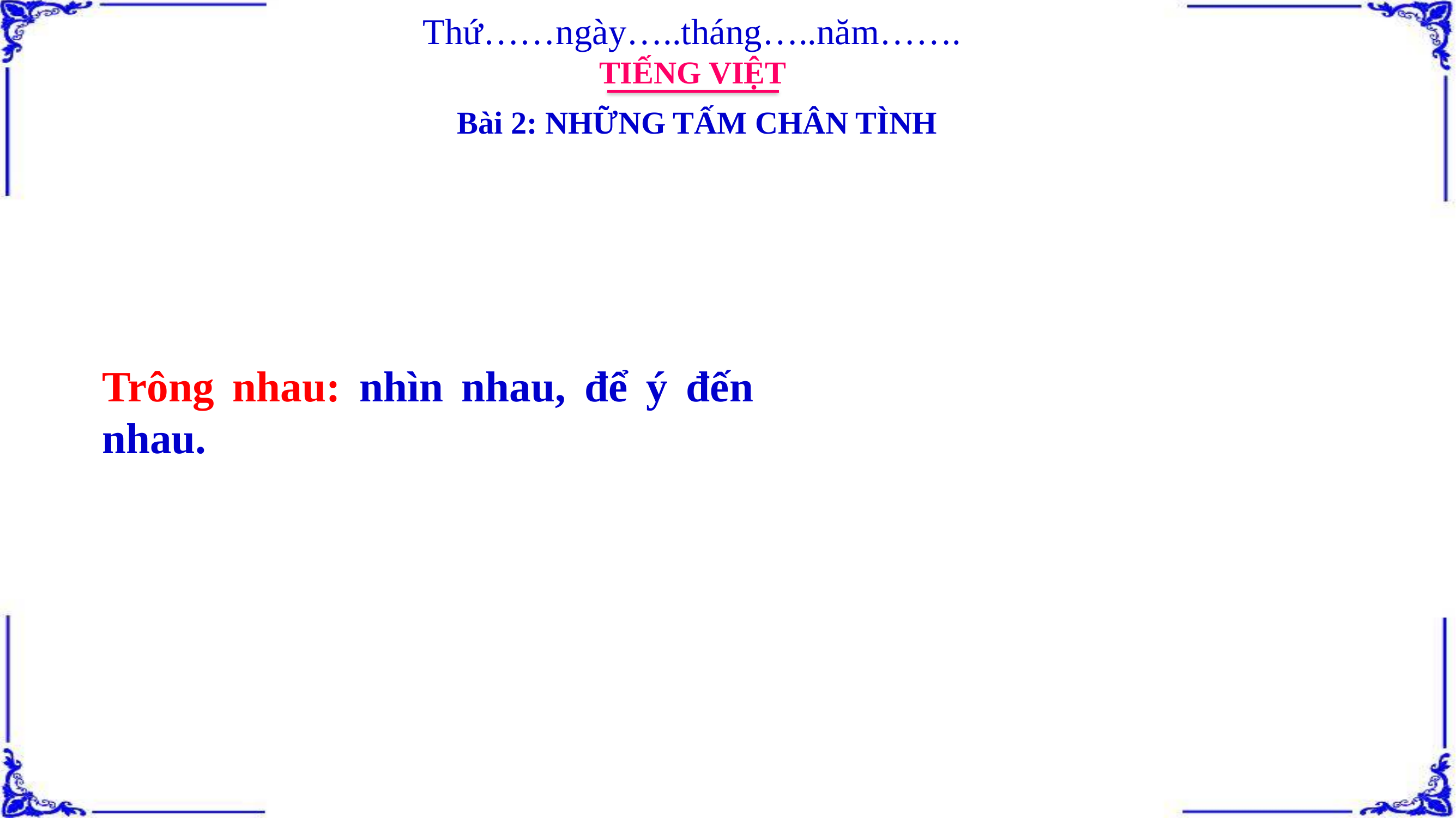

Thứ……ngày…..tháng…..năm…….
TIẾNG VIỆT
Bài 2: NHỮNG TẤM CHÂN TÌNH
Trông nhau: nhìn nhau, để ý đến nhau.